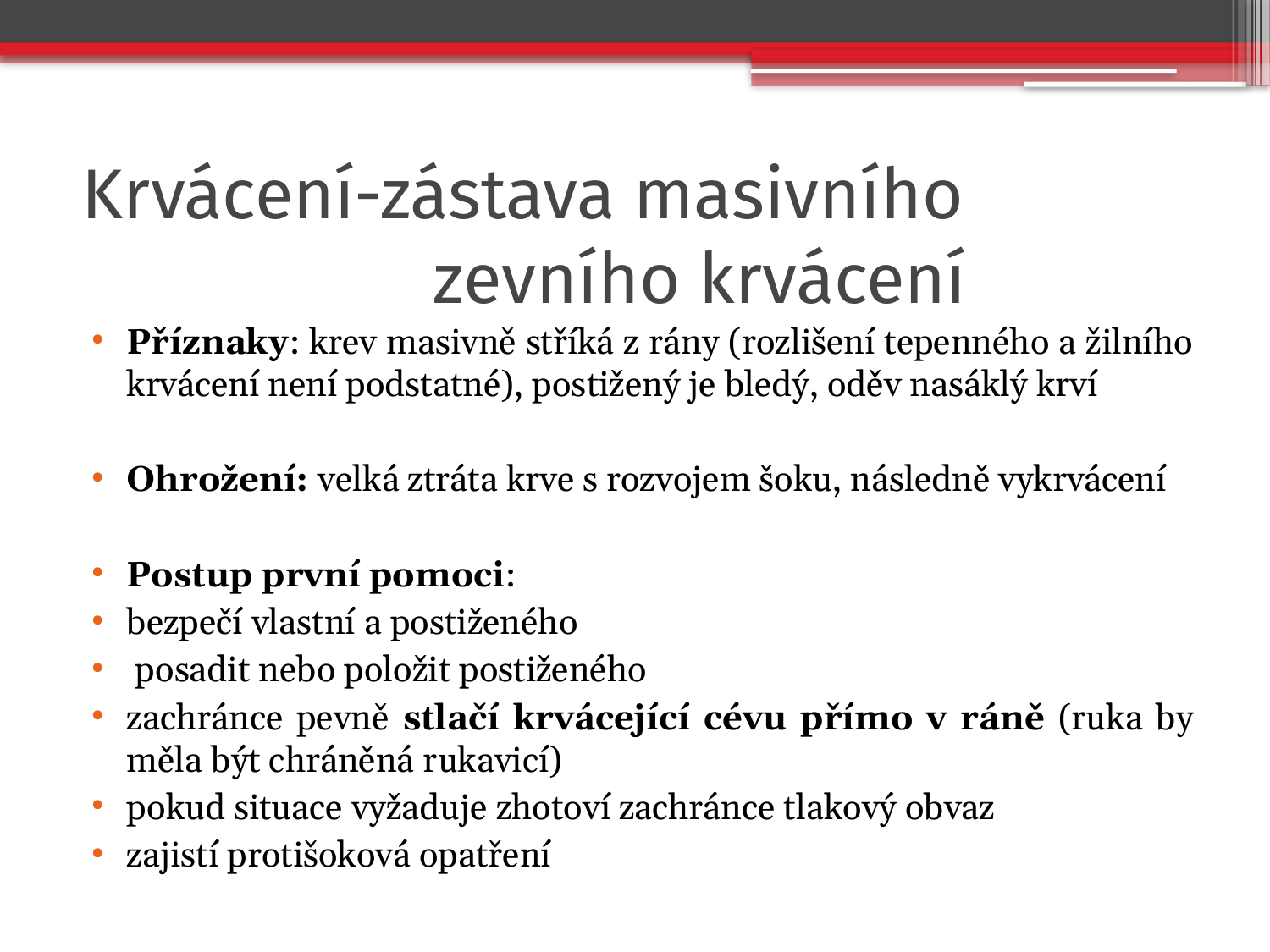

# Krvácení-zástava masivního                    zevního krvácení
Příznaky: krev masivně stříká z rány (rozlišení tepenného a žilního krvácení není podstatné), postižený je bledý, oděv nasáklý krví

Ohrožení: velká ztráta krve s rozvojem šoku, následně vykrvácení

Postup první pomoci:
bezpečí vlastní a postiženého
 posadit nebo položit postiženého
zachránce pevně stlačí krvácející cévu přímo v ráně (ruka by měla být chráněná rukavicí)
pokud situace vyžaduje zhotoví zachránce tlakový obvaz
zajistí protišoková opatření